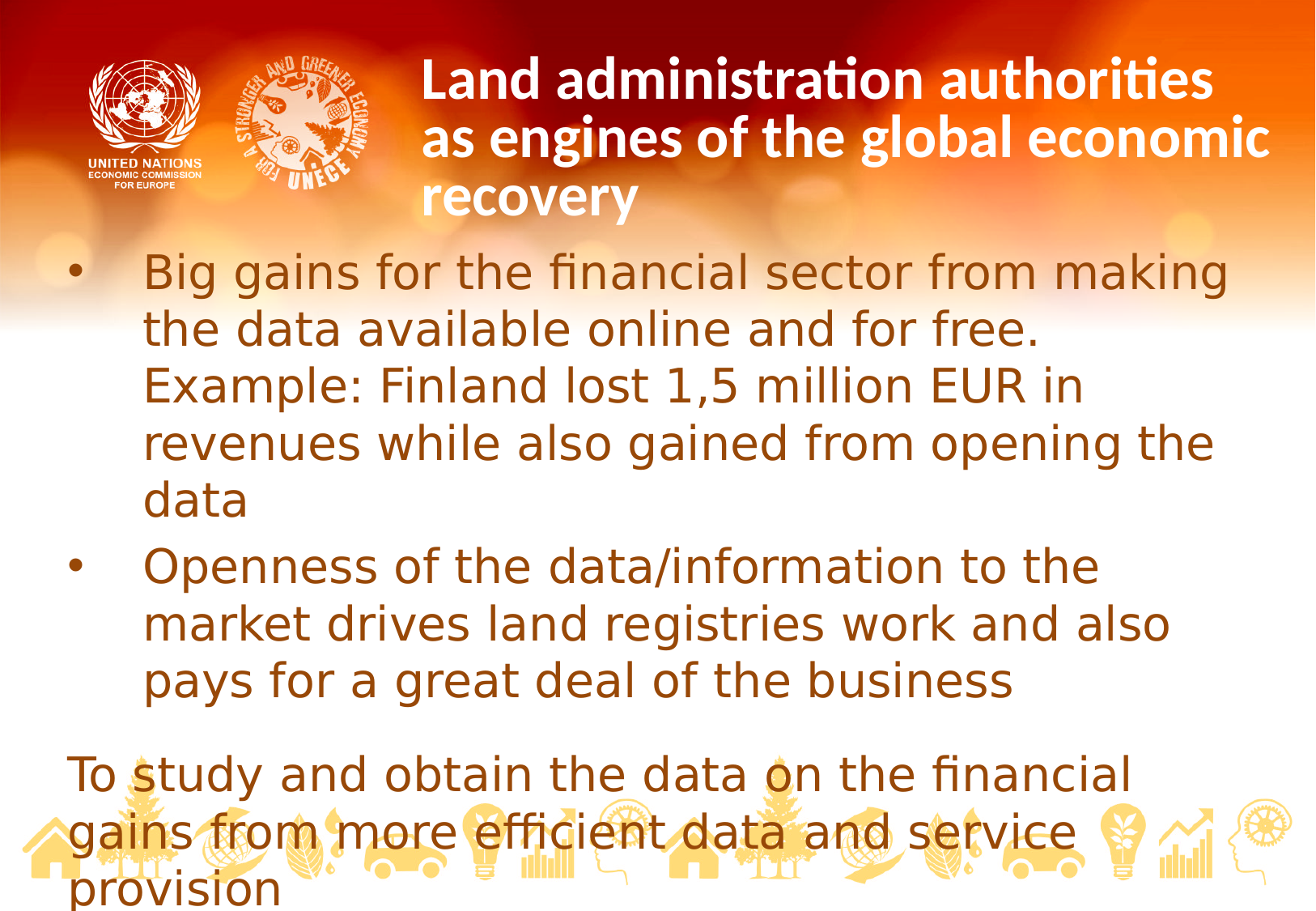

# Land administration authorities as engines of the global economic recovery
Big gains for the financial sector from making the data available online and for free. Example: Finland lost 1,5 million EUR in revenues while also gained from opening the data
Openness of the data/information to the market drives land registries work and also pays for a great deal of the business

To study and obtain the data on the financial gains from more efficient data and service provision